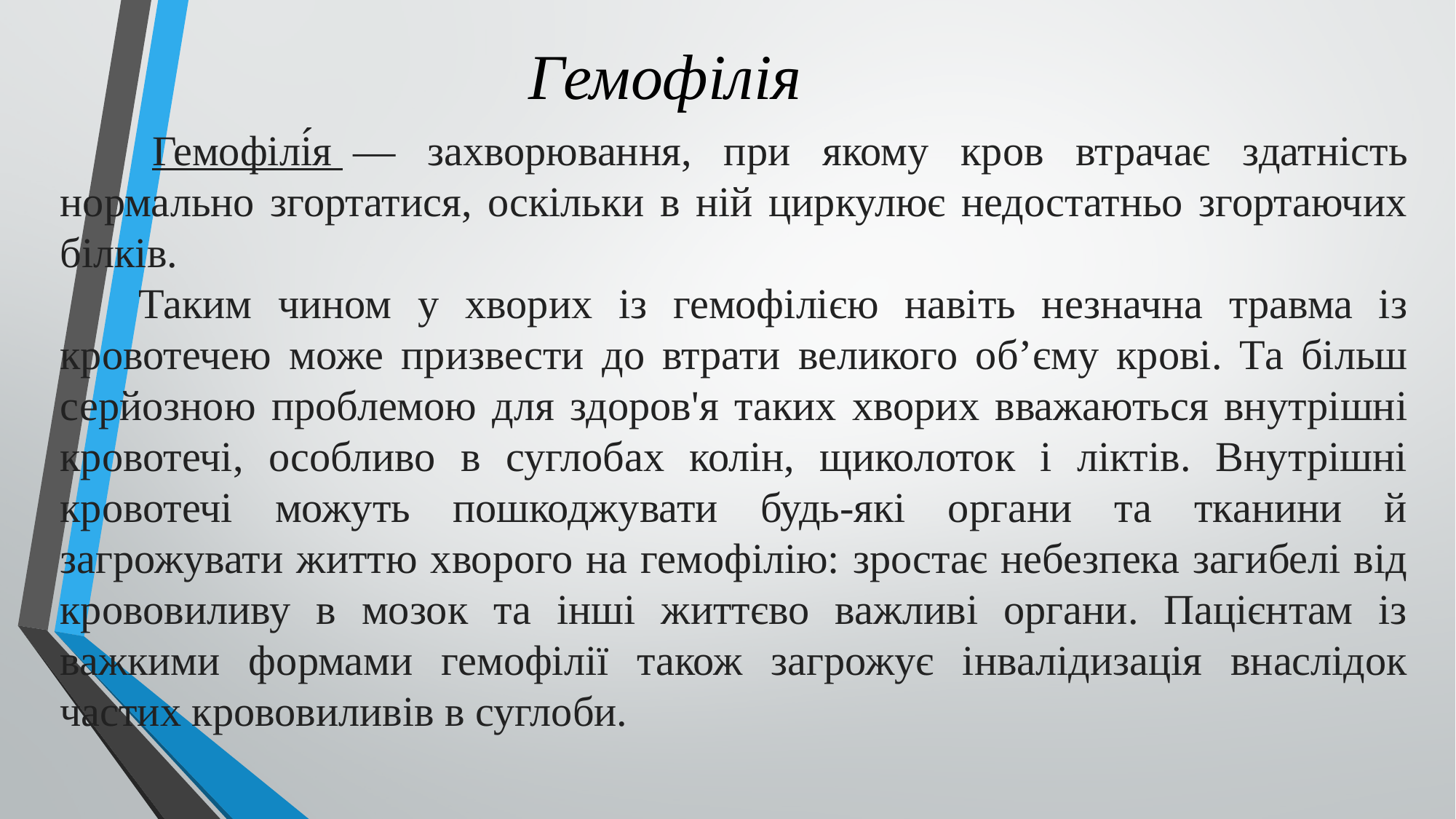

Гемофілія
   Гемофілі́я  — захворювання, при якому кров втрачає здатність нормально згортатися, оскільки в ній циркулює недостатньо згортаючих білків.
   Таким чином у хворих із гемофілією навіть незначна травма із кровотечею може призвести до втрати великого об’єму крові. Та більш серйозною проблемою для здоров'я таких хворих вважаються внутрішні кровотечі, особливо в суглобах колін, щиколоток і ліктів. Внутрішні кровотечі можуть пошкоджувати будь-які органи та тканини й загрожувати життю хворого на гемофілію: зростає небезпека загибелі від крововиливу в мозок та інші життєво важливі органи. Пацієнтам із важкими формами гемофілії також загрожує інвалідизація внаслідок частих крововиливів в суглоби.